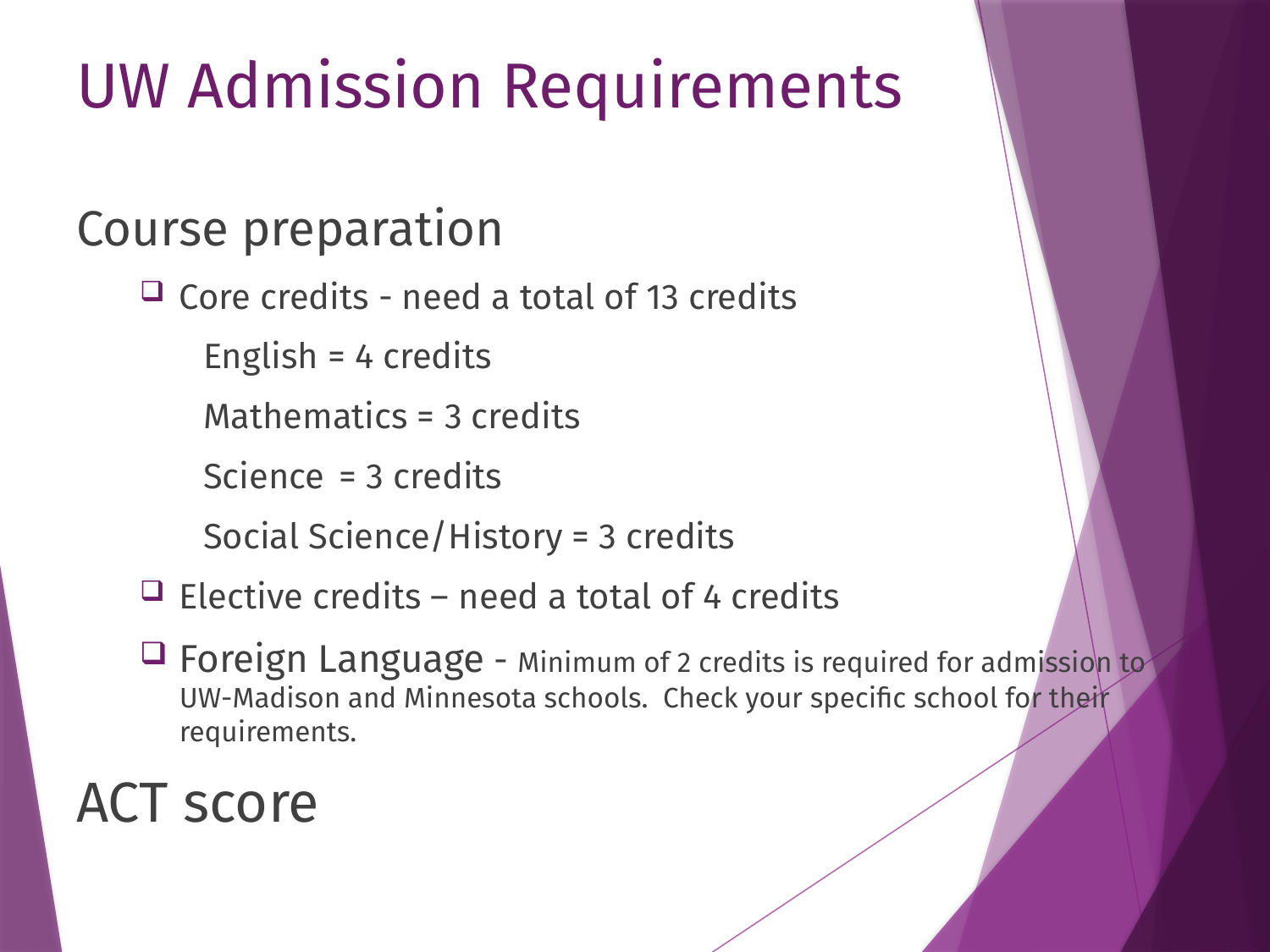

# UW Admission Requirements
Course preparation
Core credits - need a total of 13 credits
English = 4 credits
Mathematics = 3 credits
Science	 = 3 credits
Social Science/History = 3 credits
Elective credits – need a total of 4 credits
Foreign Language - Minimum of 2 credits is required for admission to UW-Madison and Minnesota schools.  Check your specific school for their requirements.
ACT score